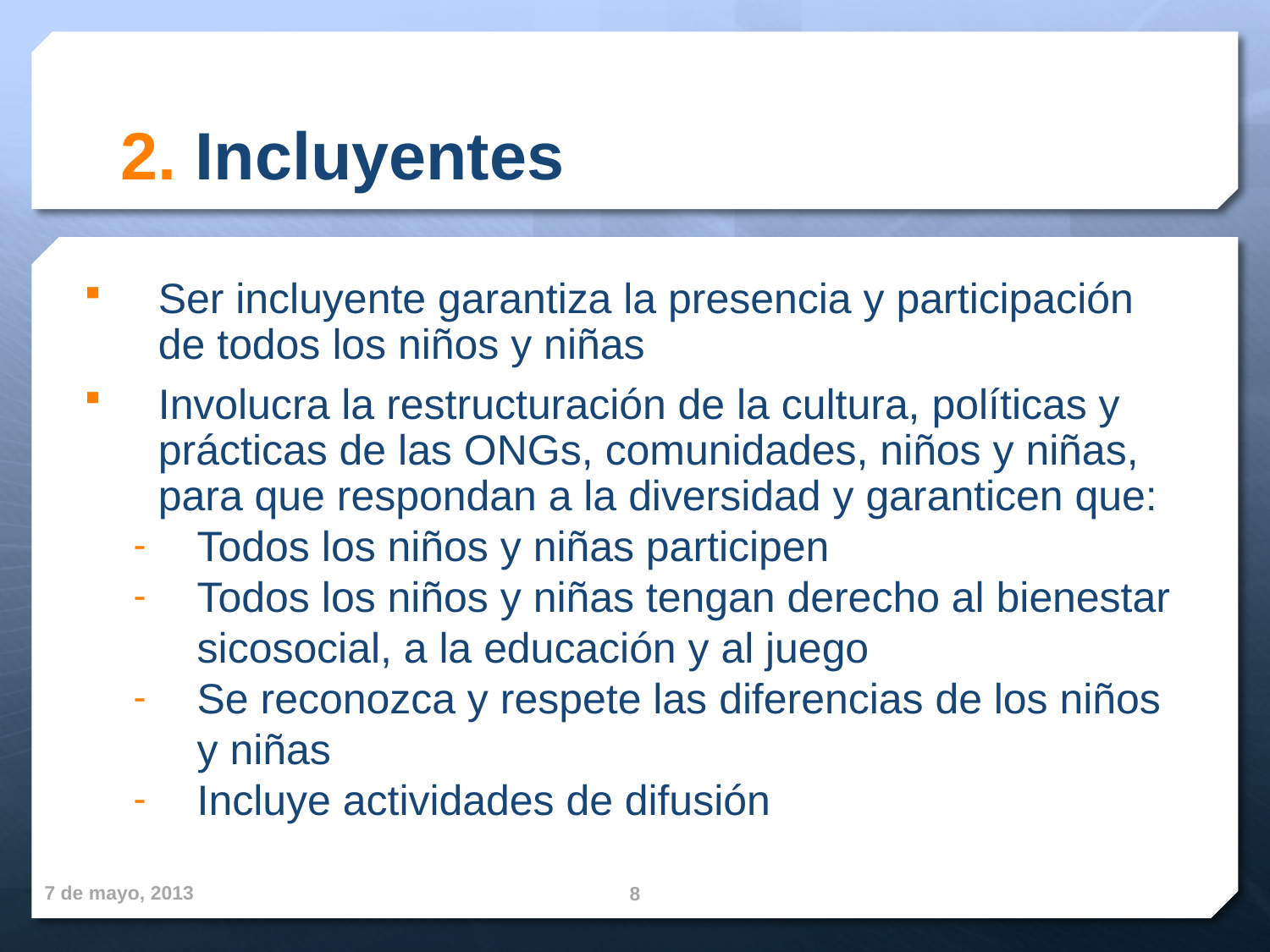

# 2. Incluyentes
Ser incluyente garantiza la presencia y participación de todos los niños y niñas
Involucra la restructuración de la cultura, políticas y prácticas de las ONGs, comunidades, niños y niñas, para que respondan a la diversidad y garanticen que:
Todos los niños y niñas participen
Todos los niños y niñas tengan derecho al bienestar sicosocial, a la educación y al juego
Se reconozca y respete las diferencias de los niños y niñas
Incluye actividades de difusión

7 de mayo, 2013
8